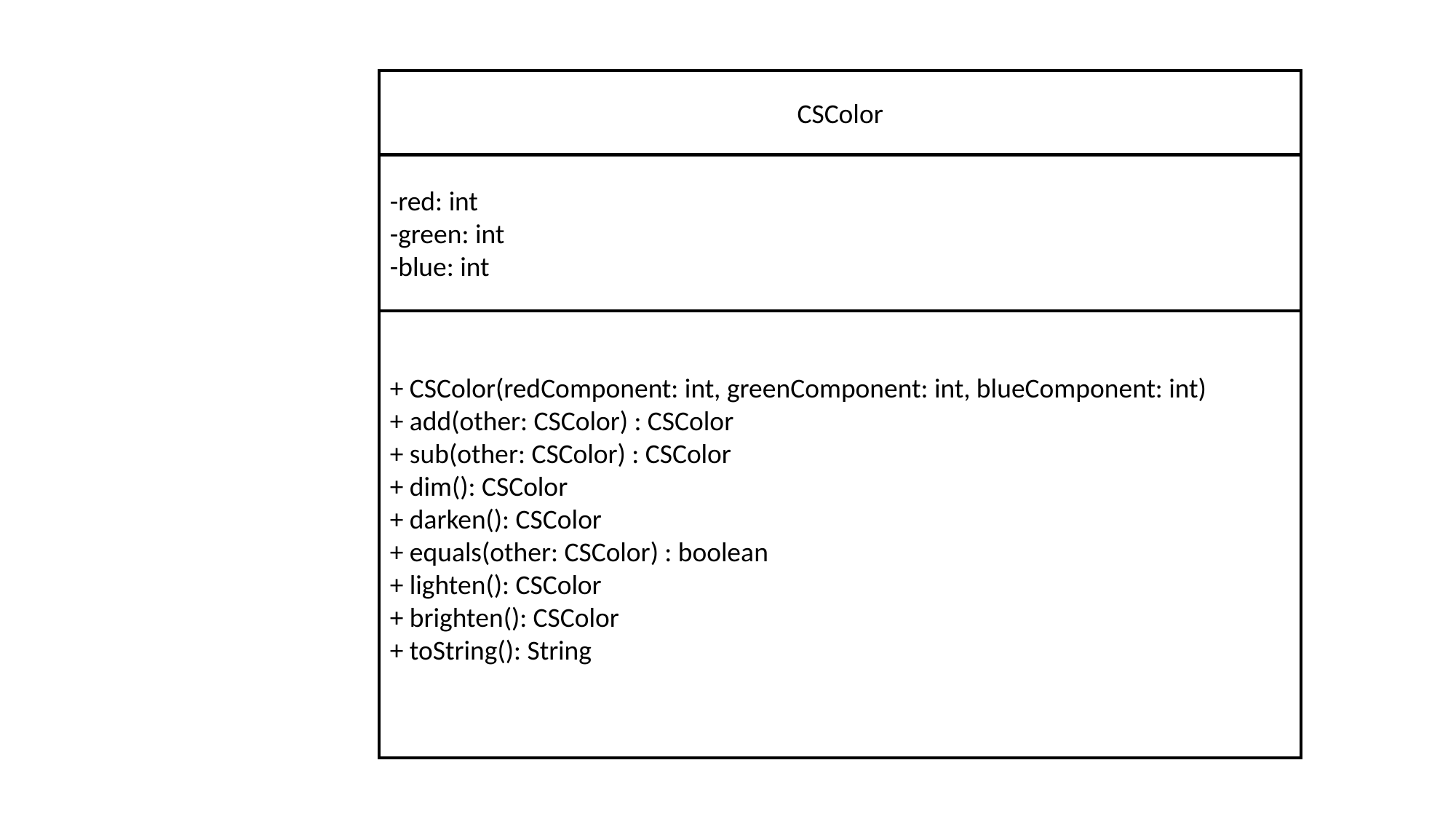

CSColor
-red: int
-green: int
-blue: int
+ CSColor(redComponent: int, greenComponent: int, blueComponent: int)
+ add(other: CSColor) : CSColor
+ sub(other: CSColor) : CSColor
+ dim(): CSColor
+ darken(): CSColor
+ equals(other: CSColor) : boolean
+ lighten(): CSColor
+ brighten(): CSColor
+ toString(): String